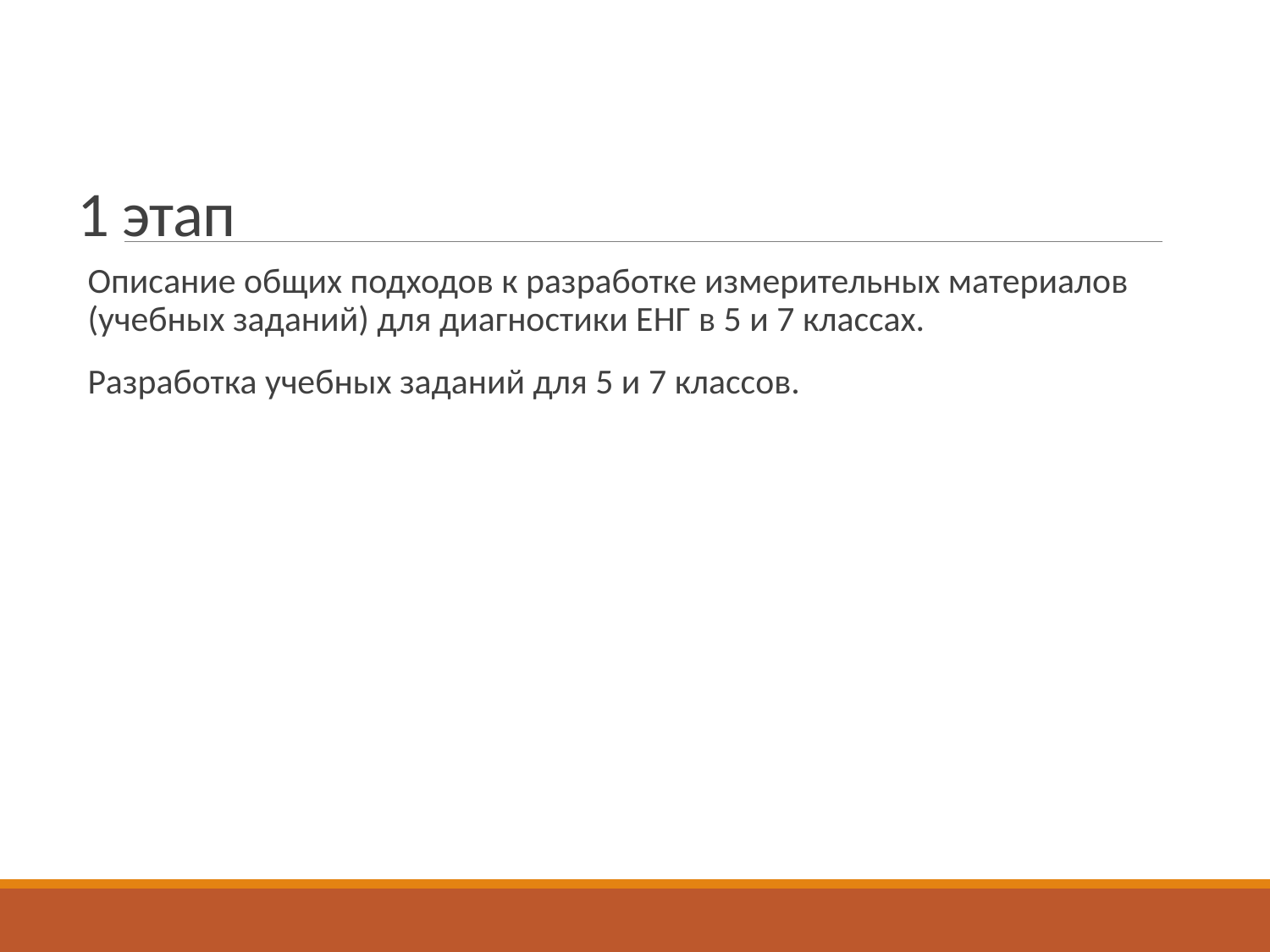

# 1 этап
Описание общих подходов к разработке измерительных материалов (учебных заданий) для диагностики ЕНГ в 5 и 7 классах.
Разработка учебных заданий для 5 и 7 классов.